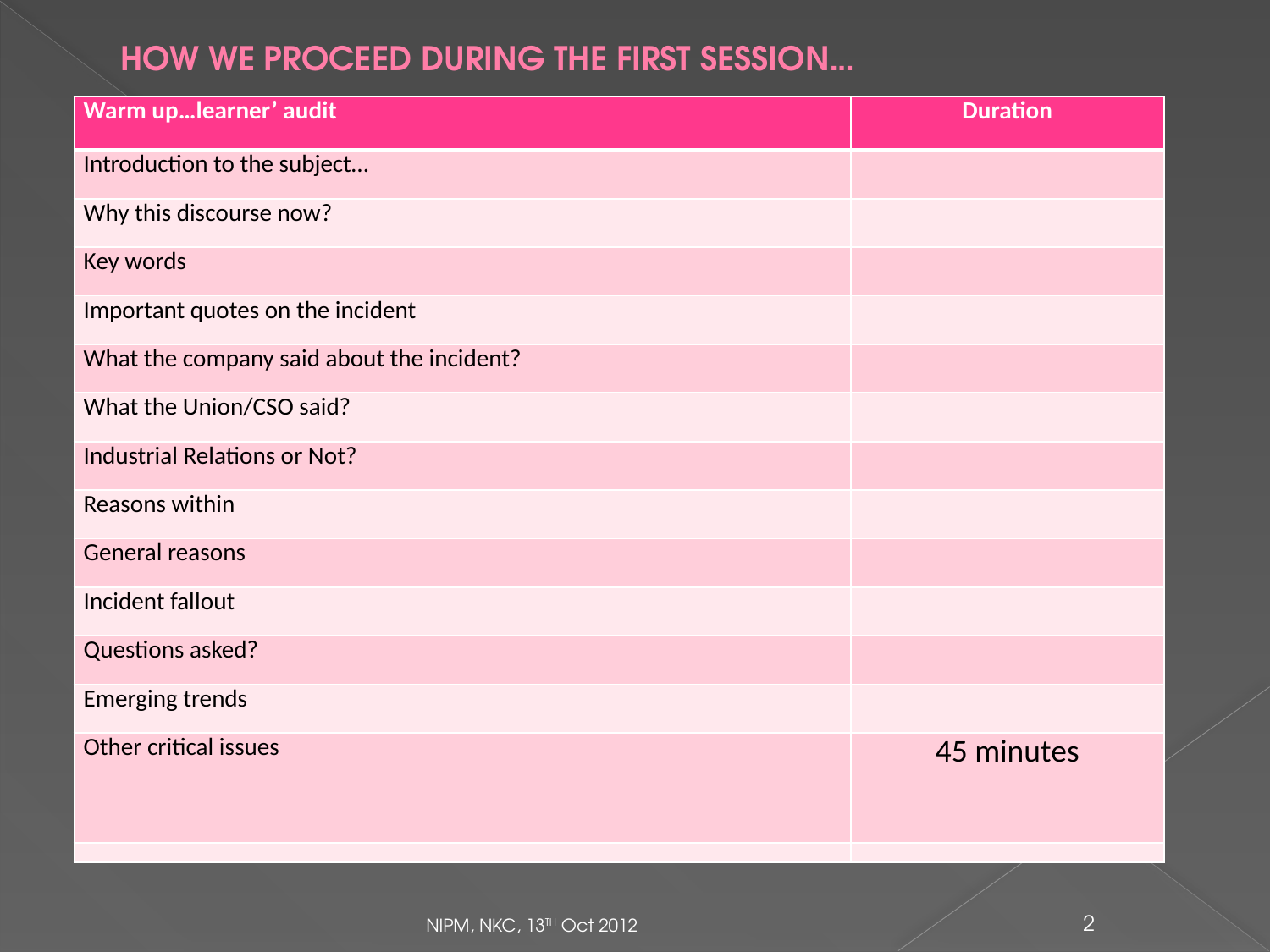

# HOW WE PROCEED DURING THE FIRST SESSION…
| Warm up…learner’ audit | Duration |
| --- | --- |
| Introduction to the subject… |  |
| Why this discourse now? |  |
| Key words |  |
| Important quotes on the incident |  |
| What the company said about the incident? |  |
| What the Union/CSO said? |  |
| Industrial Relations or Not? |  |
| Reasons within |  |
| General reasons |  |
| Incident fallout |  |
| Questions asked? |  |
| Emerging trends |  |
| Other critical issues | 45 minutes |
|  |  |

NIPM, NKC, 13TH Oct 2012
2